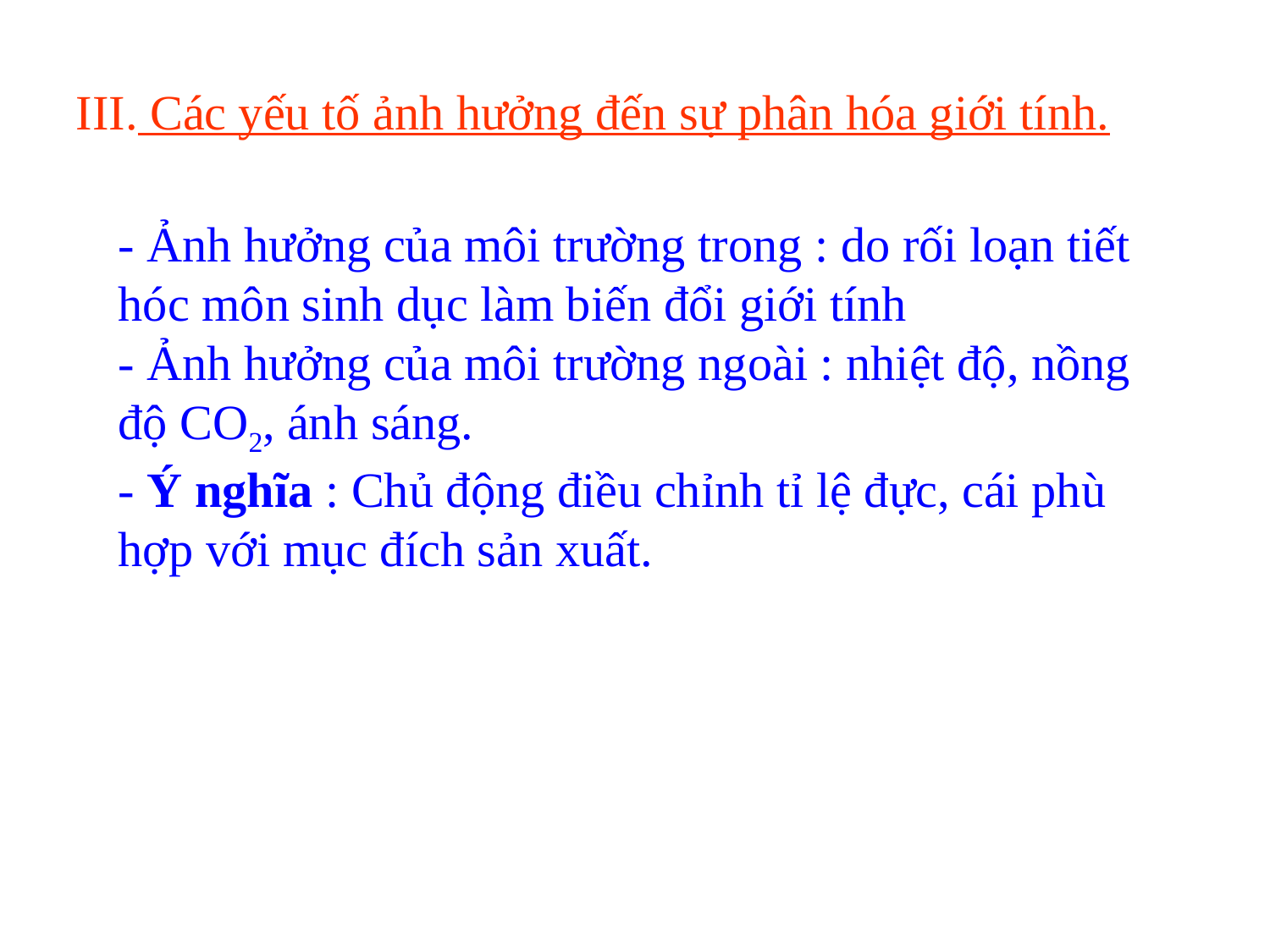

III. Các yếu tố ảnh hưởng đến sự phân hóa giới tính.

- Ảnh hưởng của môi trường trong : do rối loạn tiết hóc môn sinh dục làm biến đổi giới tính
- Ảnh hưởng của môi trường ngoài : nhiệt độ, nồng độ CO2, ánh sáng.
- Ý nghĩa : Chủ động điều chỉnh tỉ lệ đực, cái phù hợp với mục đích sản xuất.